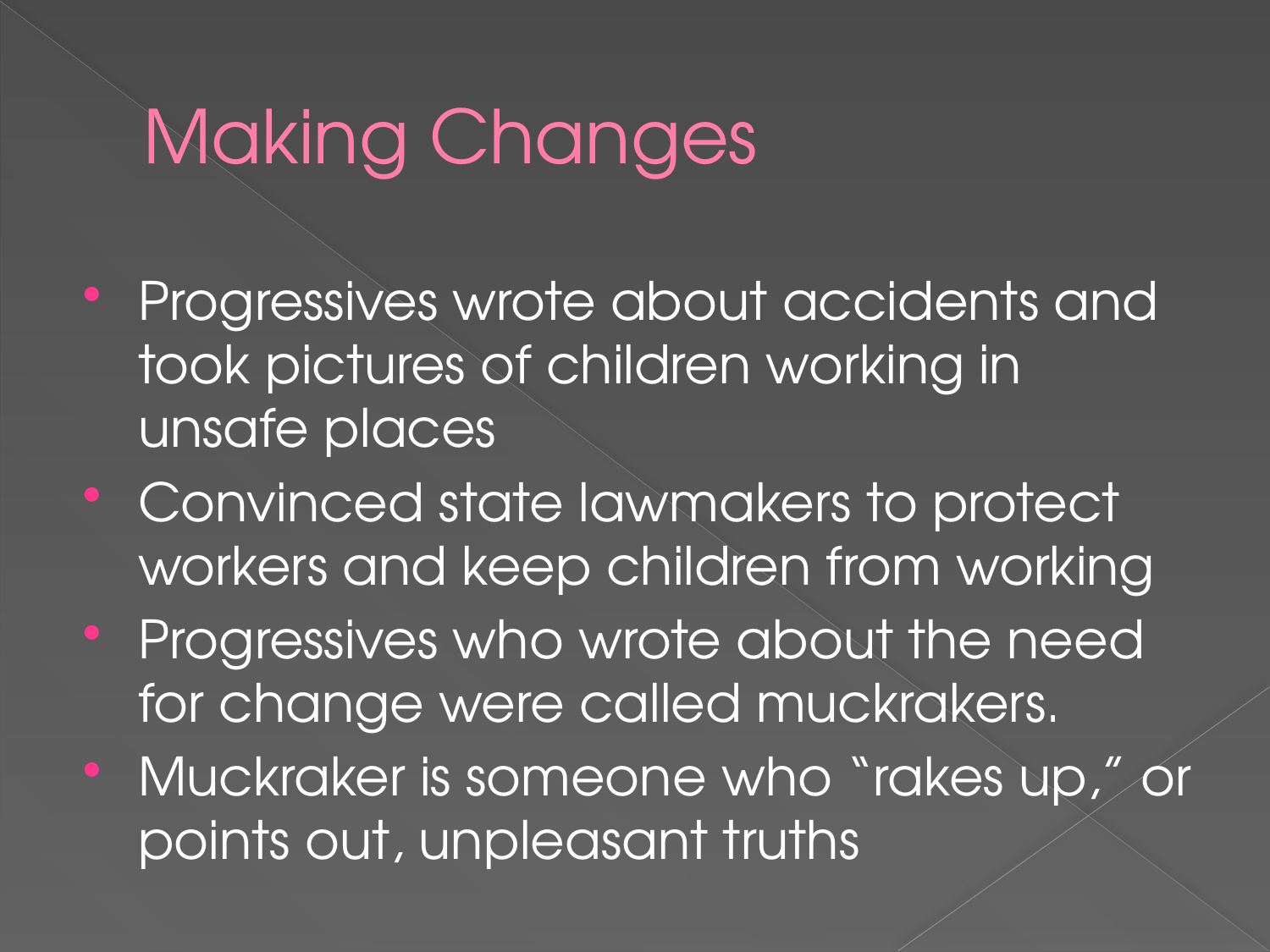

# Making Changes
Progressives wrote about accidents and took pictures of children working in unsafe places
Convinced state lawmakers to protect workers and keep children from working
Progressives who wrote about the need for change were called muckrakers.
Muckraker is someone who “rakes up,” or points out, unpleasant truths